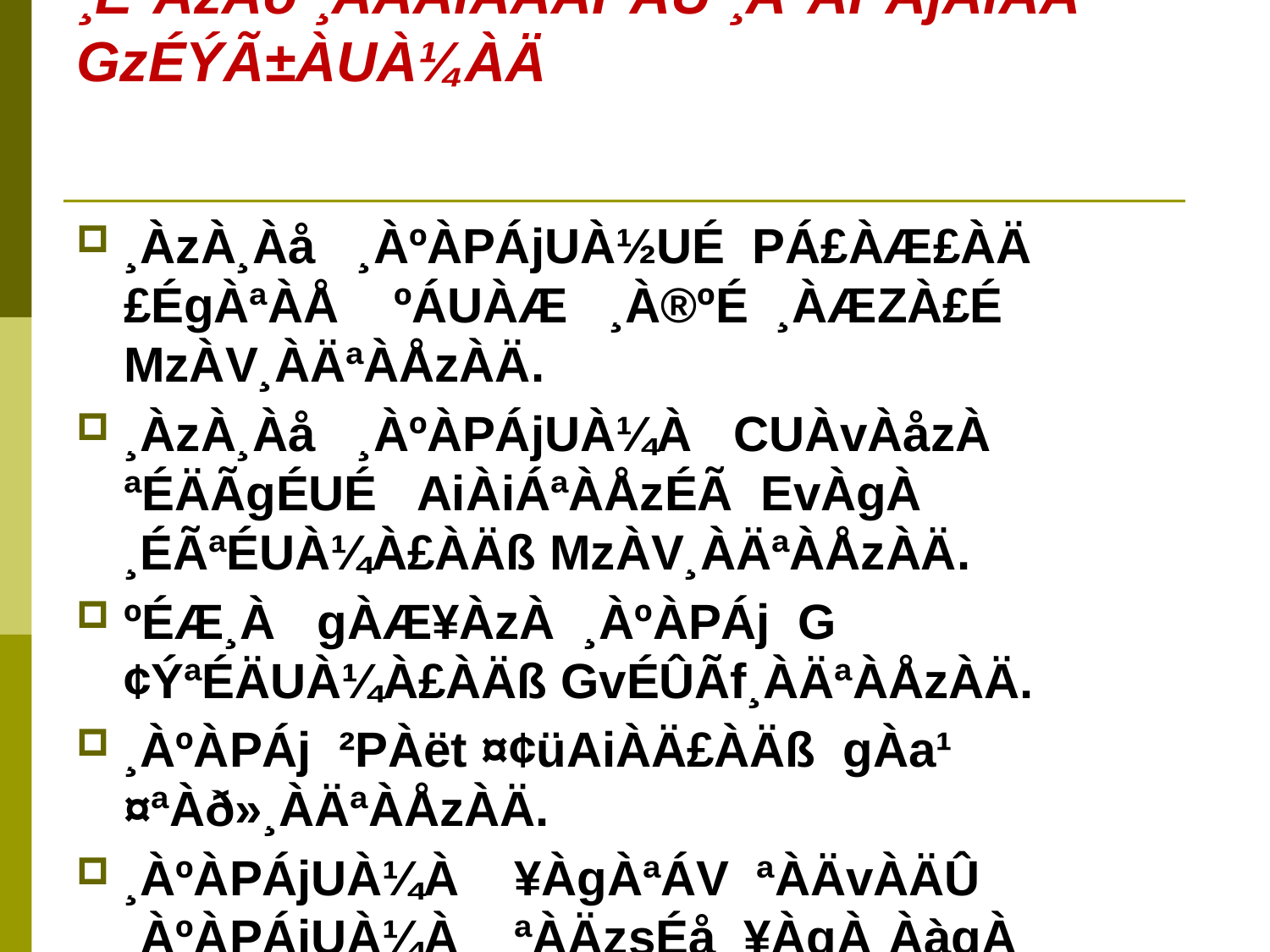

# ¸ËºÁzÀð ¸ÀAAiÀÄÄPÀÛ ¸ÀºÀPÁjAiÀÄ GzÉÝÃ±ÀUÀ¼ÀÄ
¸ÀzÀ¸Àå   ¸ÀºÀPÁjUÀ½UÉ  PÁ£ÀÆ£ÀÄ £ÉgÀªÀÅ    ºÁUÀÆ   ¸À®ºÉ  ¸ÀÆZÀ£É MzÀV¸ÀÄªÀÅzÀÄ.
¸ÀzÀ¸Àå   ¸ÀºÀPÁjUÀ¼À   CUÀvÀåzÀ ªÉÄÃgÉUÉ   AiÀiÁªÀÅzÉÃ  EvÀgÀ ¸ÉÃªÉUÀ¼À£ÀÄß MzÀV¸ÀÄªÀÅzÀÄ.
ºÉÆ¸À   gÀÆ¥ÀzÀ  ¸ÀºÀPÁj  G¢ÝªÉÄUÀ¼À£ÀÄß GvÉÛÃf¸ÀÄªÀÅzÀÄ.
¸ÀºÀPÁj  ²PÀët ¤¢üAiÀÄ£ÀÄß  gÀa¹   ¤ªÀð»¸ÀÄªÀÅzÀÄ.
¸ÀºÀPÁjUÀ¼À    ¥ÀgÀªÁV  ªÀÄvÀÄÛ ¸ÀºÀPÁjUÀ¼À    ªÀÄzsÉå  ¥ÀgÀ¸ÀàgÀ   ¸ÀA¥ÀPÀð  PÀ°à¸ÀÄªÀÅzÀÄ.
¸ÀºÀPÁjUÀ¼À CAQ-CA±ÀUÀ¼À  ¨ÁåAQ£ÀAvÉ  ªÀwð¸ÀÄªÀÅzÀÄ
¸ÀzÀ¸Àå  ¸ÀºÀPÁjUÀ¼À  »vÁ¸ÀQÛAiÀÄ£ÀÄß  ¥Àæw¤¢ü¸ÀÄªÀÅzÀÄ.